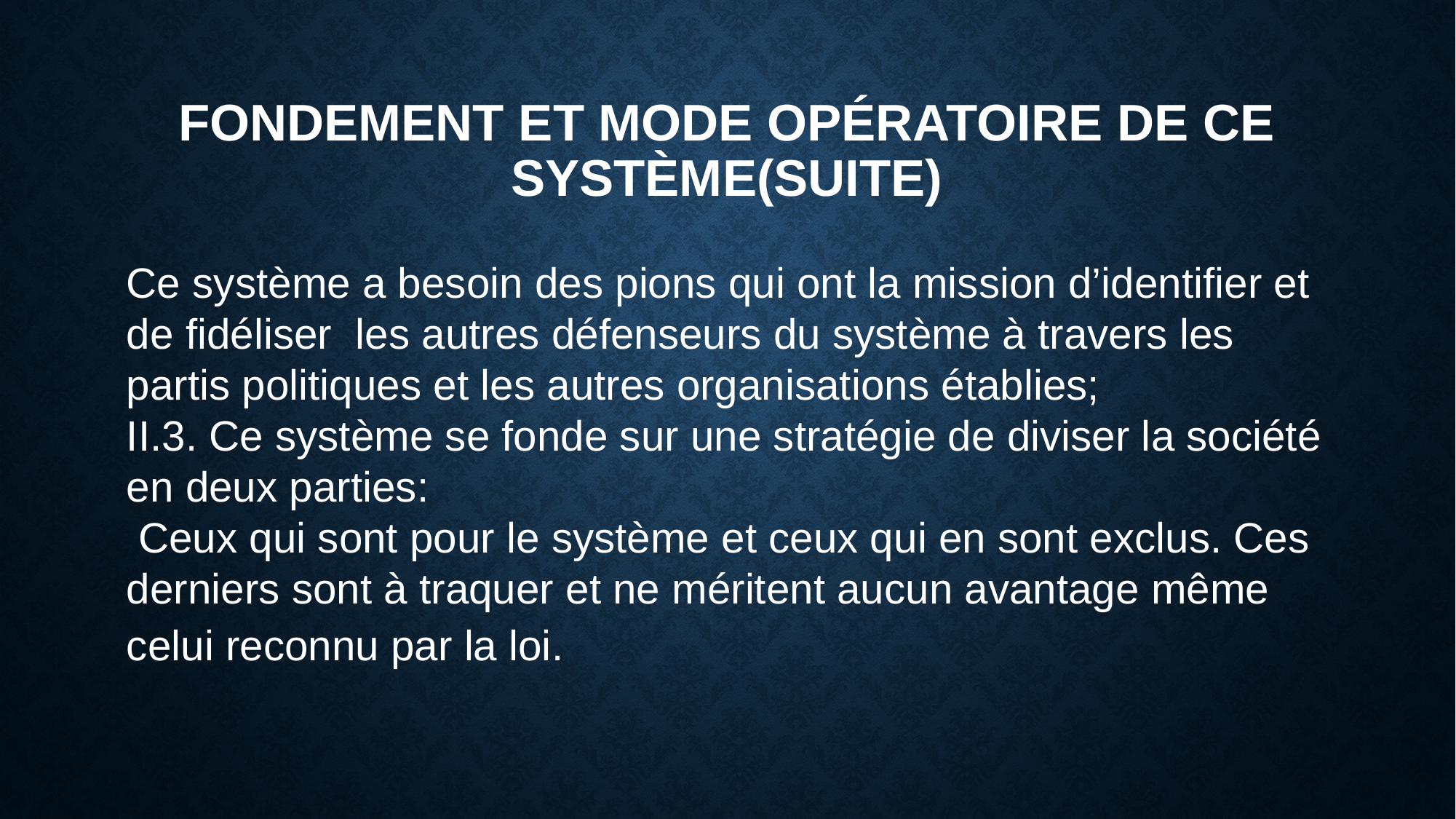

FONDEMENT ET MODE OPÉRATOIRE DE CE SYSTÈME(SUITE)
Ce système a besoin des pions qui ont la mission d’identifier et de fidéliser  les autres défenseurs du système à travers les partis politiques et les autres organisations établies;
II.3. Ce système se fonde sur une stratégie de diviser la société en deux parties:
 Ceux qui sont pour le système et ceux qui en sont exclus. Ces derniers sont à traquer et ne méritent aucun avantage même celui reconnu par la loi.